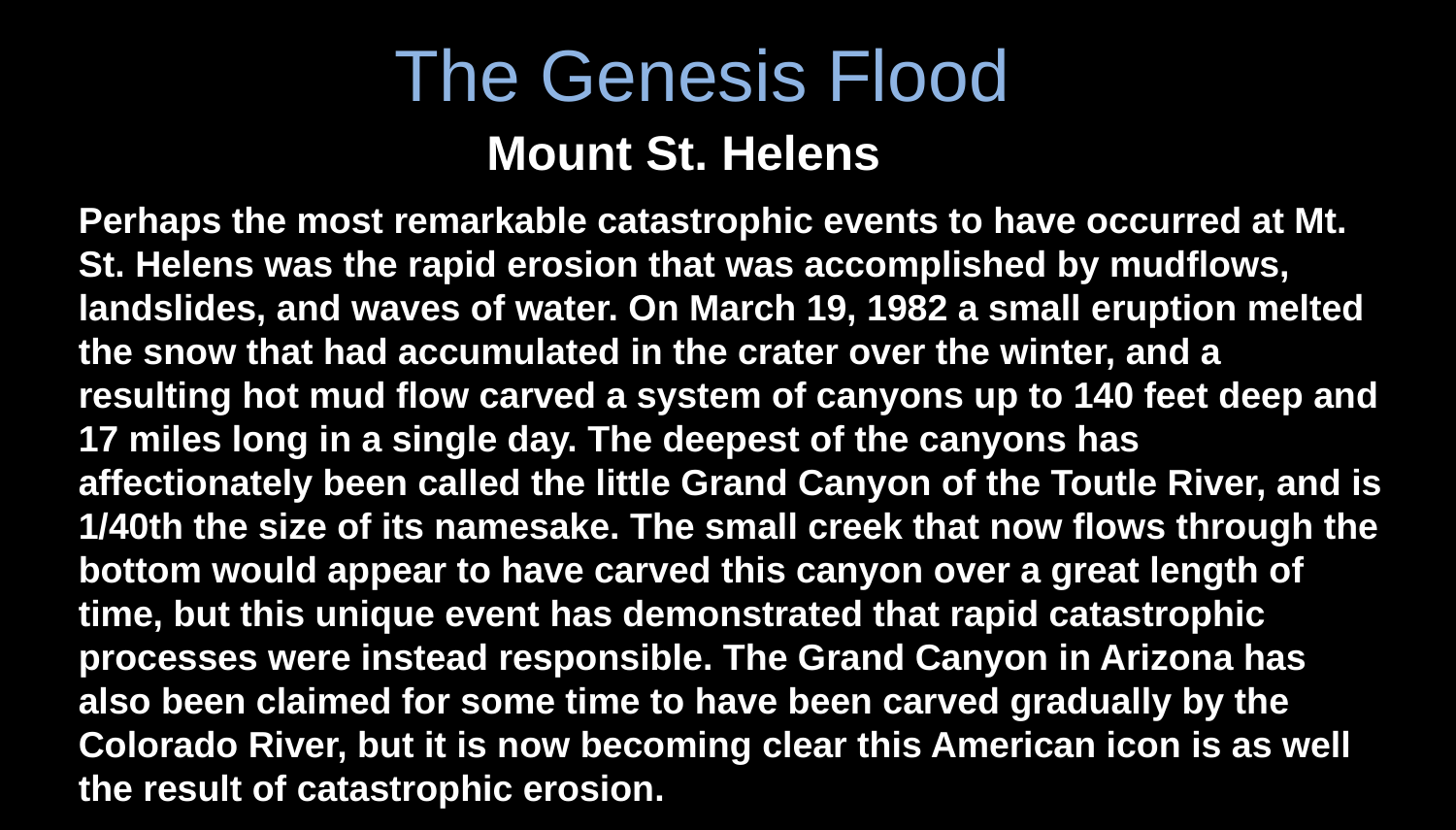

The Genesis Flood
Mount St. Helens
Perhaps the most remarkable catastrophic events to have occurred at Mt. St. Helens was the rapid erosion that was accomplished by mudflows, landslides, and waves of water. On March 19, 1982 a small eruption melted the snow that had accumulated in the crater over the winter, and a resulting hot mud flow carved a system of canyons up to 140 feet deep and 17 miles long in a single day. The deepest of the canyons has affectionately been called the little Grand Canyon of the Toutle River, and is 1/40th the size of its namesake. The small creek that now flows through the bottom would appear to have carved this canyon over a great length of time, but this unique event has demonstrated that rapid catastrophic processes were instead responsible. The Grand Canyon in Arizona has also been claimed for some time to have been carved gradually by the Colorado River, but it is now becoming clear this American icon is as well the result of catastrophic erosion.